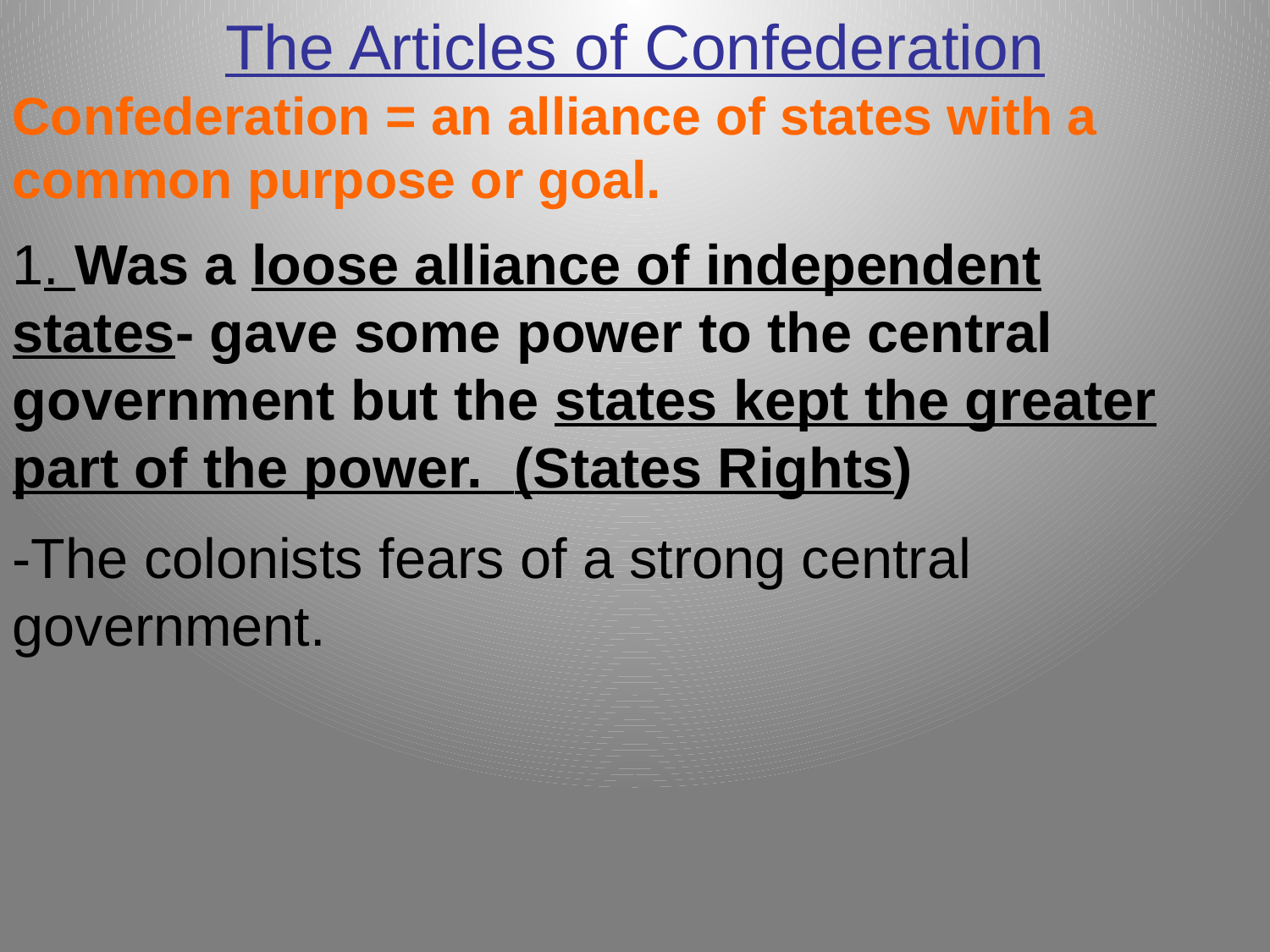

The Articles of Confederation
Confederation = an alliance of states with a common purpose or goal.
1. Was a loose alliance of independent states- gave some power to the central government but the states kept the greater part of the power.  (States Rights)

-The colonists fears of a strong central government.